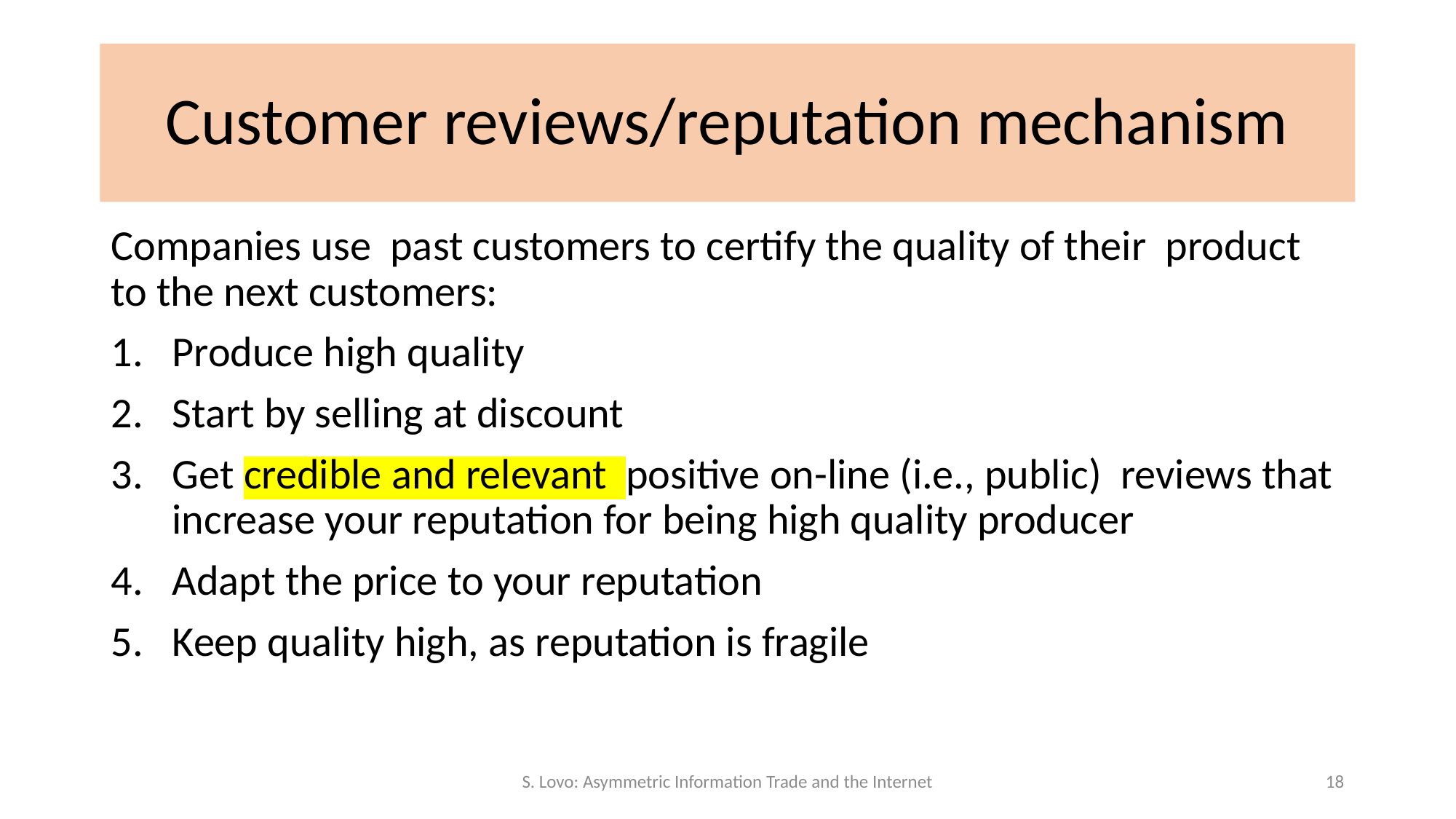

# Customer reviews/reputation mechanism
Companies use  past customers to certify the quality of their  product to the next customers:
Produce high quality
Start by selling at discount
Get credible and relevant  positive on-line (i.e., public)  reviews that increase your reputation for being high quality producer
Adapt the price to your reputation
Keep quality high, as reputation is fragile

S. Lovo: Asymmetric Information Trade and the Internet
18